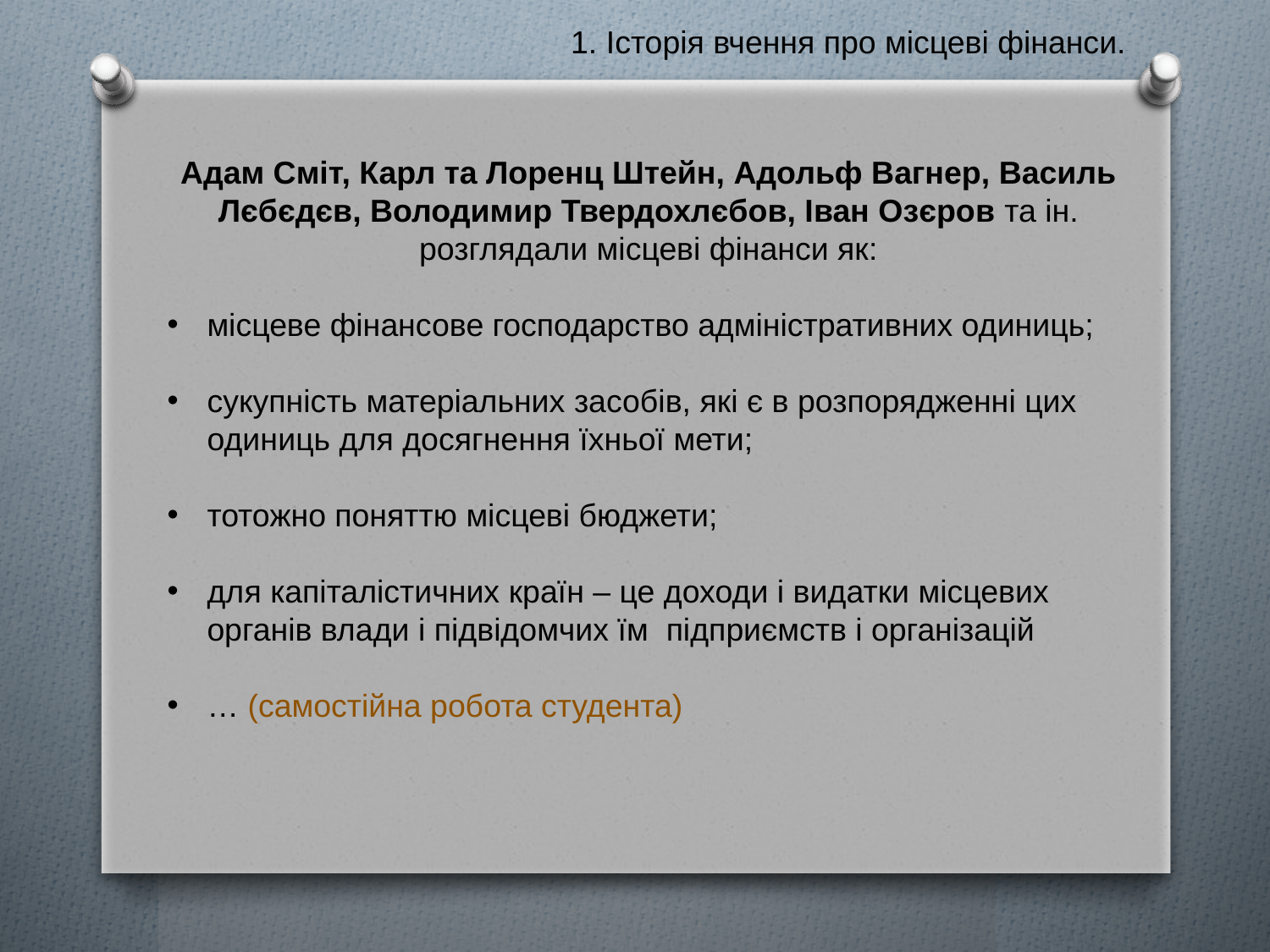

1. Історія вчення про місцеві фінанси.
Адам Сміт, Карл та Лоренц Штейн, Адольф Вагнер, Василь Лєбєдєв, Володимир Твердохлєбов, Іван Озєров та ін. розглядали місцеві фінанси як:

місцеве фінансове господарство адміністративних одиниць;

сукупність матеріальних засобів, які є в розпорядженні цих одиниць для досягнення їхньої мети;

тотожно поняттю місцеві бюджети;

для капіталістичних країн – це доходи і видатки місцевих органів влади і підвідомчих їм  підприємств і організацій

… (самостійна робота студента)